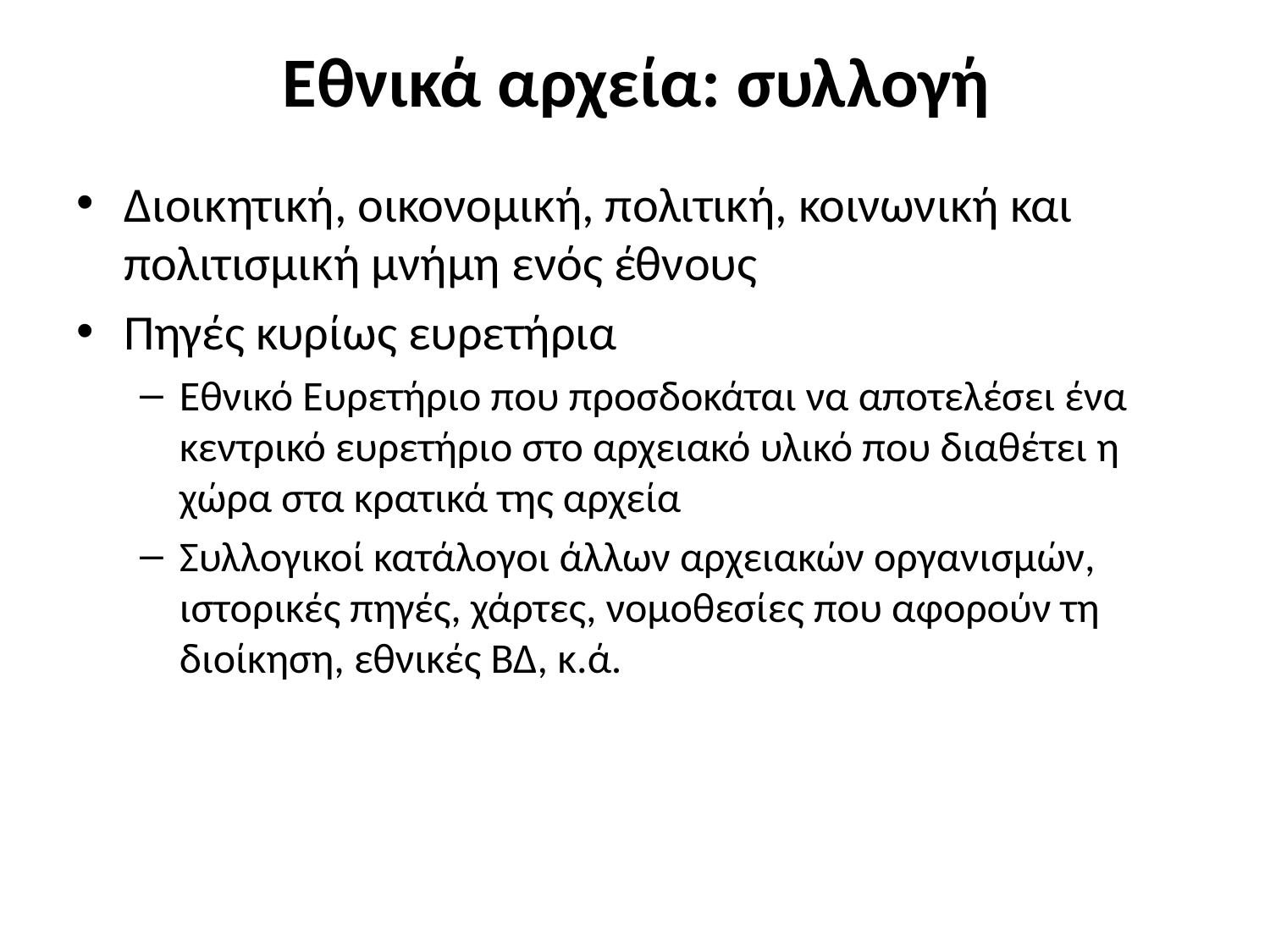

# Εθνικά αρχεία: συλλογή
Διοικητική, οικονομική, πολιτική, κοινωνική και πολιτισμική μνήμη ενός έθνους
Πηγές κυρίως ευρετήρια
Εθνικό Ευρετήριο που προσδοκάται να αποτελέσει ένα κεντρικό ευρετήριο στο αρχειακό υλικό που διαθέτει η χώρα στα κρατικά της αρχεία
Συλλογικοί κατάλογοι άλλων αρχειακών οργανισμών, ιστορικές πηγές, χάρτες, νομοθεσίες που αφορούν τη διοίκηση, εθνικές ΒΔ, κ.ά.